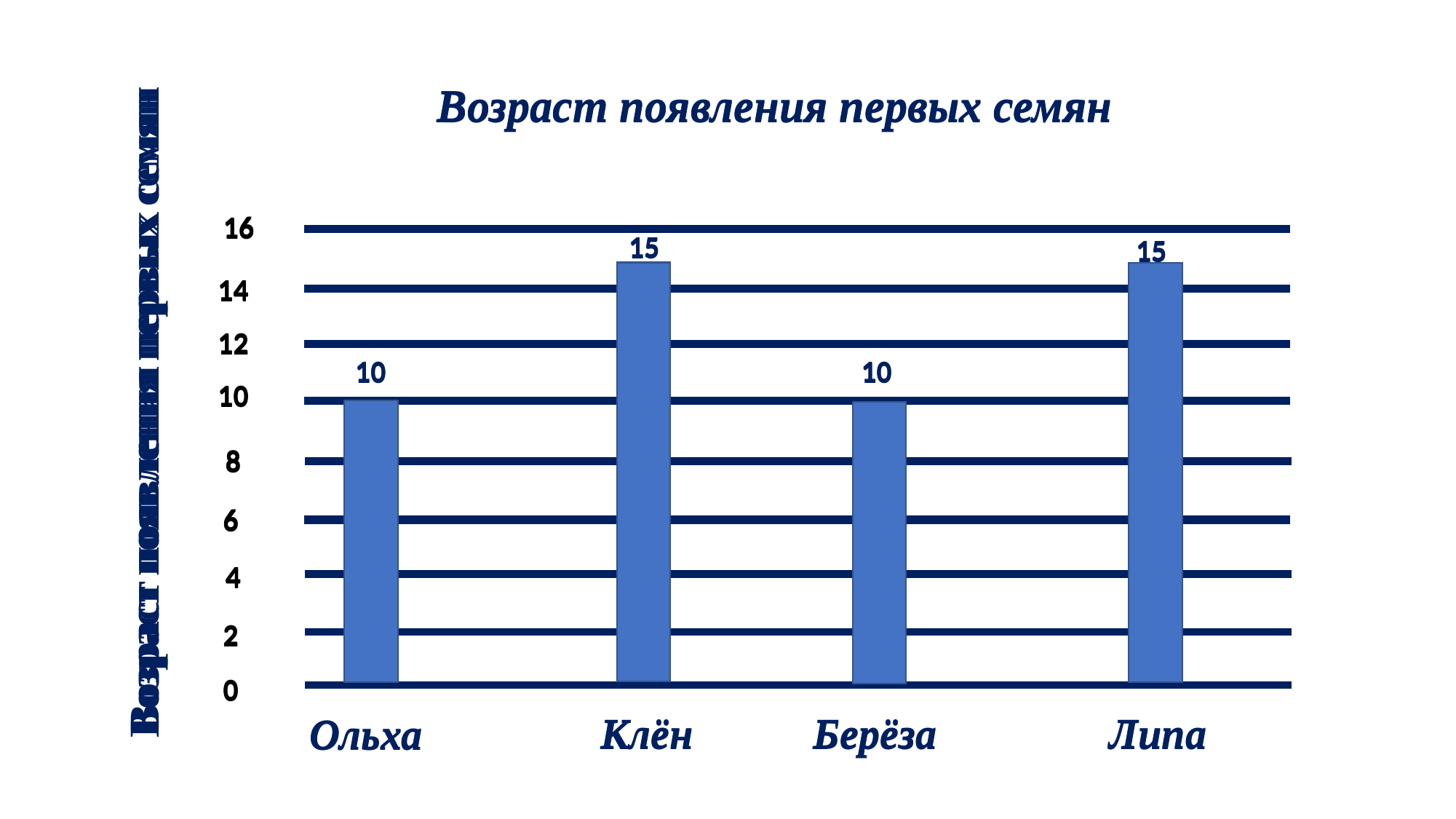

Возраст появления первых семян
Возраст появления первых семян
16
15
15
14
12
10
10
10
Возраст появления первых семян
8
6
4
2
0
Клён
Берёза
Липа
Ольха
16
15
15

14
12
10
10
10
Возраст появления первых семян

8
6
4
2
0
Клён
Берёза
Липа
Ольха